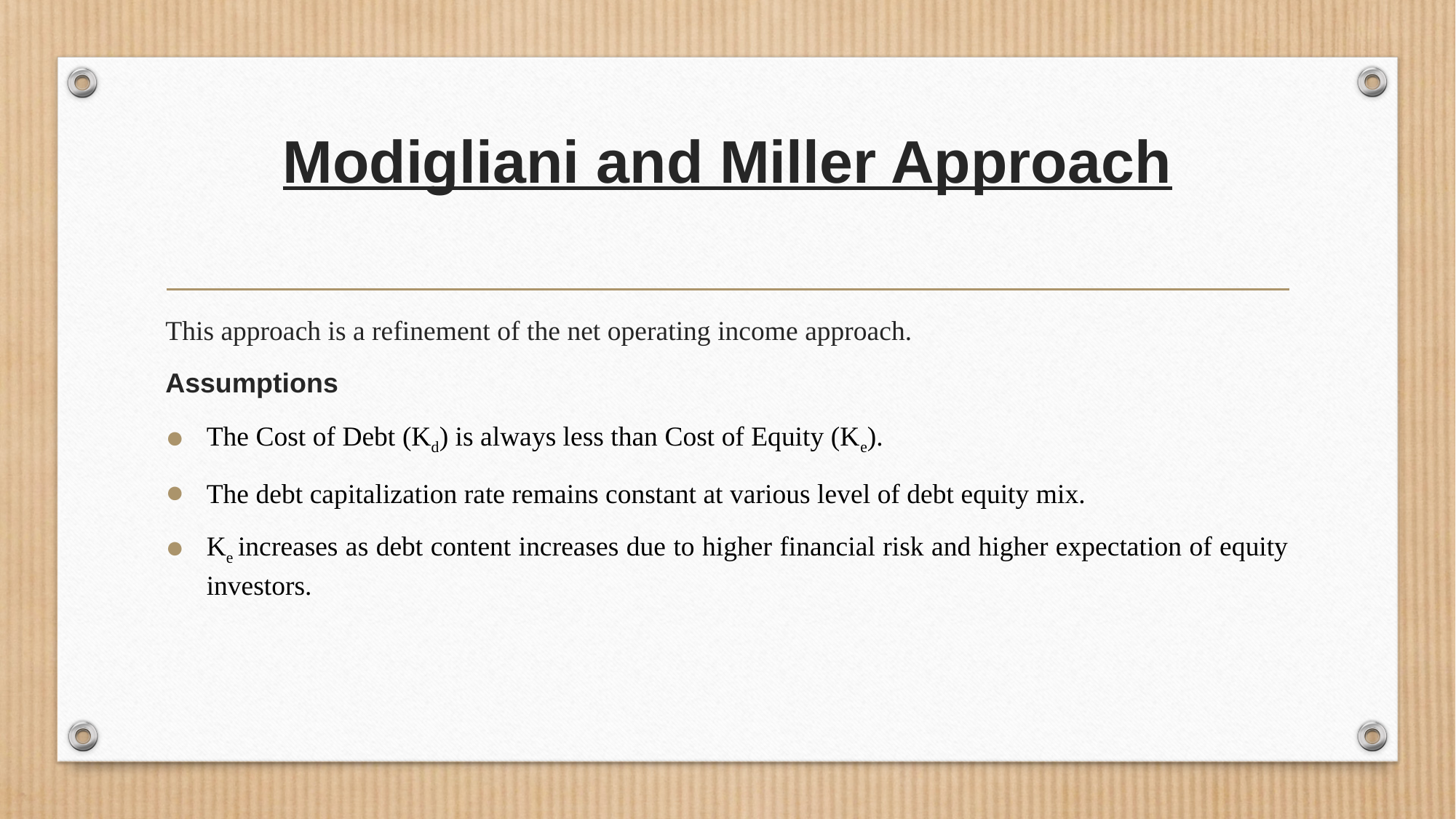

# Modigliani and Miller Approach
This approach is a refinement of the net operating income approach.
Assumptions
The Cost of Debt (Kd) is always less than Cost of Equity (Ke).
The debt capitalization rate remains constant at various level of debt equity mix.
Ke increases as debt content increases due to higher financial risk and higher expectation of equity investors.